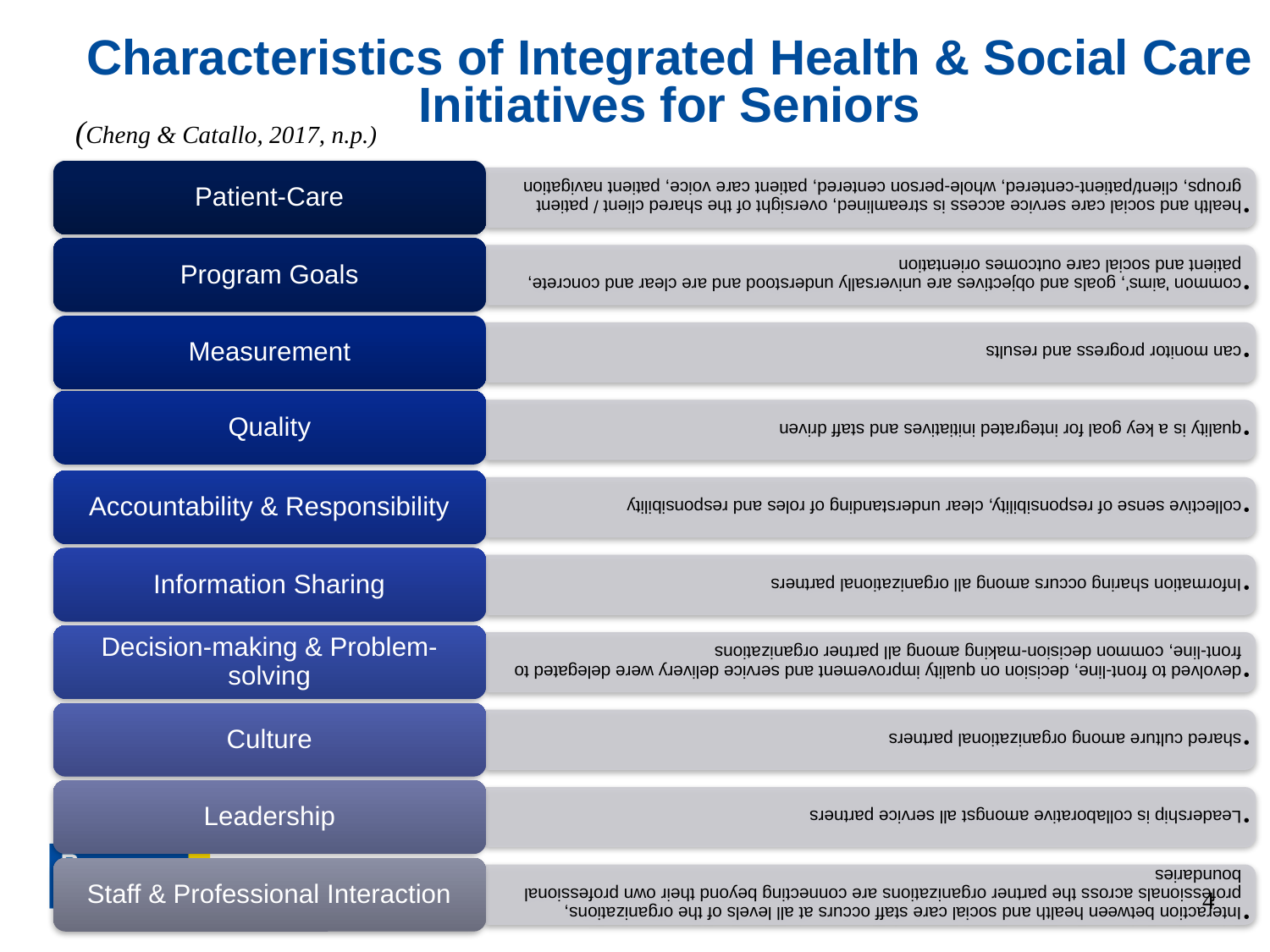

# Characteristics of Integrated Health & Social Care Initiatives for Seniors
(Cheng & Catallo, 2017, n.p.)
health and social care service access is streamlined, oversight of the shared client / patient groups, client/patient-centered, whole-person centered, patient care voice, patient navigation
Patient-Care
common 'aims', goals and objectives are universally understood and are clear and concrete, patient and social care outcomes orientation
Program Goals
can monitor progress and results
Measurement
quality is a key goal for integrated initiatives and staff driven
Quality
collective sense of responsibility, clear understanding of roles and responsibility
Accountability & Responsibility
Information sharing occurs among all organizational partners
Information Sharing
devolved to front-line, decision on quality improvement and service delivery were delegated to front-line, common decision-making among all partner organizations
Decision-making & Problem-solving
shared culture among organizational partners
Culture
Leadership is collaborative amongst all service partners
Leadership
Interaction between health and social care staff occurs at all levels of the organizations, professionals across the partner organizations are connecting beyond their own professional boundaries
Staff & Professional Interaction
4